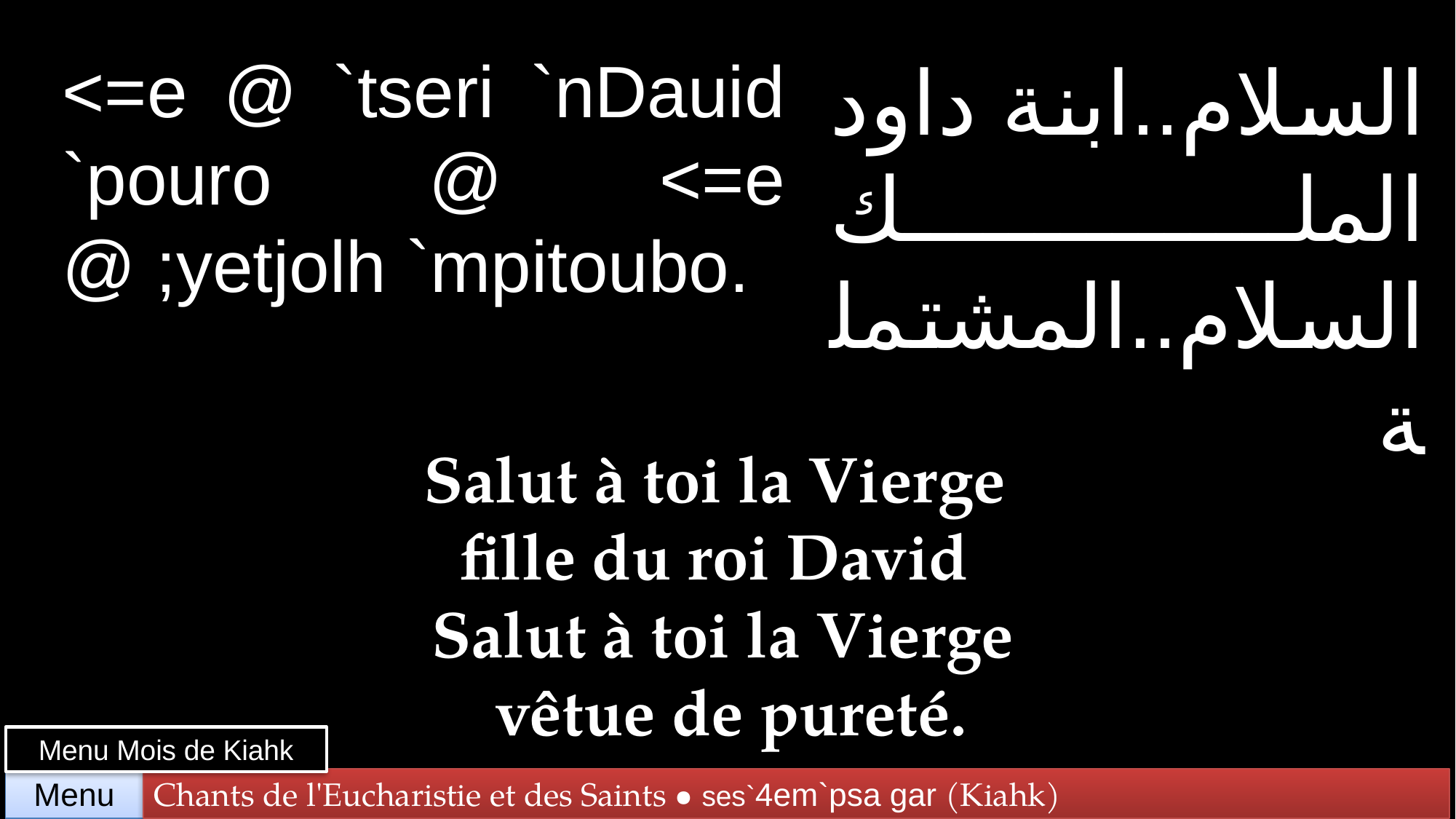

<=e @ `tseri `nDauid `pouro @ <=e @ ;yetjolh `mpitoubo.
السلام..ابنة داود الملك السلام..المشتملة
Salut à toi la Vierge
fille du roi David
Salut à toi la Vierge
 vêtue de pureté.
Menu Mois de Kiahk
Chants de l'Eucharistie et des Saints • ses`4em`psa gar (Kiahk)
Menu